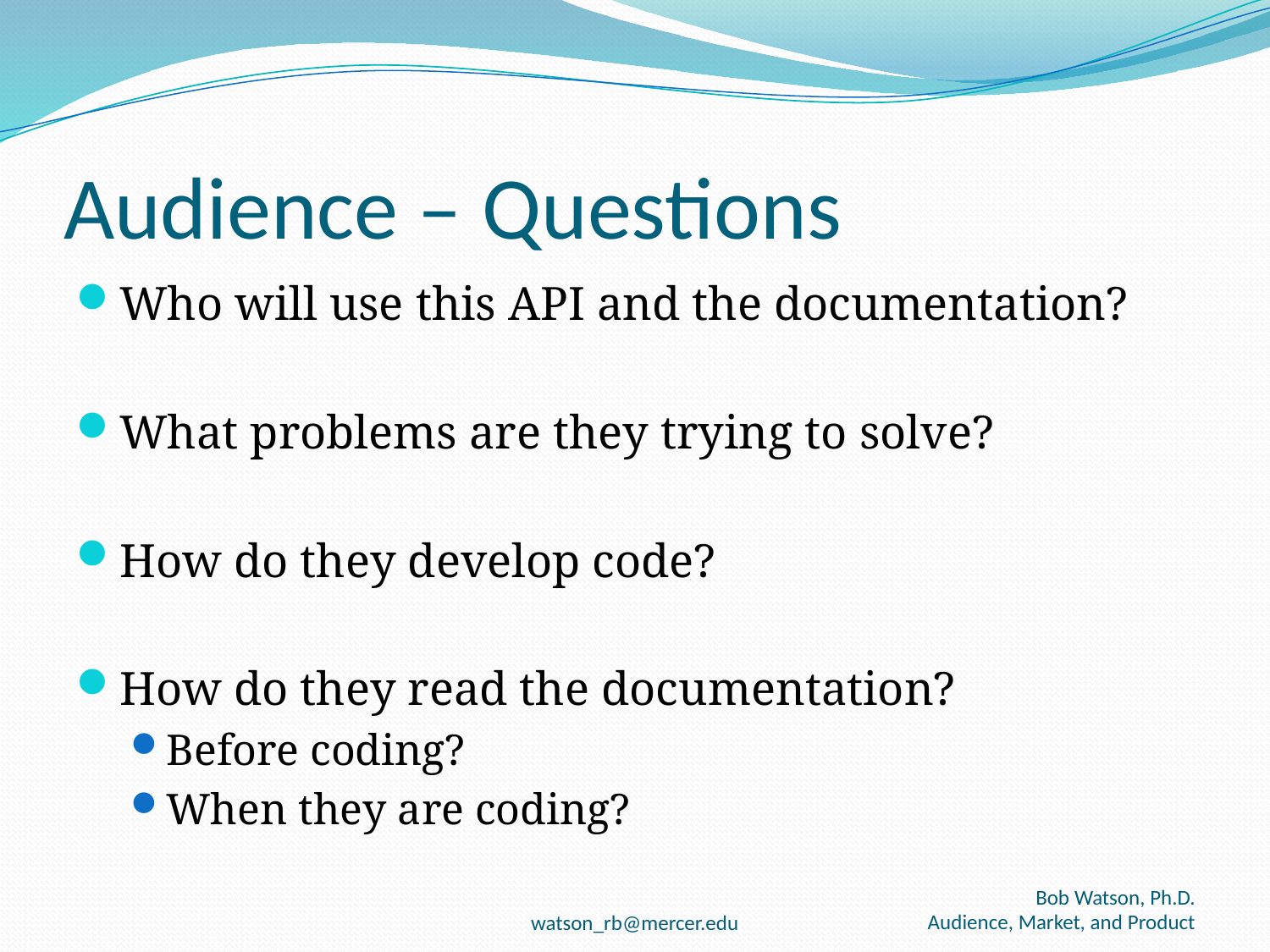

# Audience – Questions
Who will use this API and the documentation?

What problems are they trying to solve?

How do they develop code?

How do they read the documentation?
Before coding?
When they are coding?